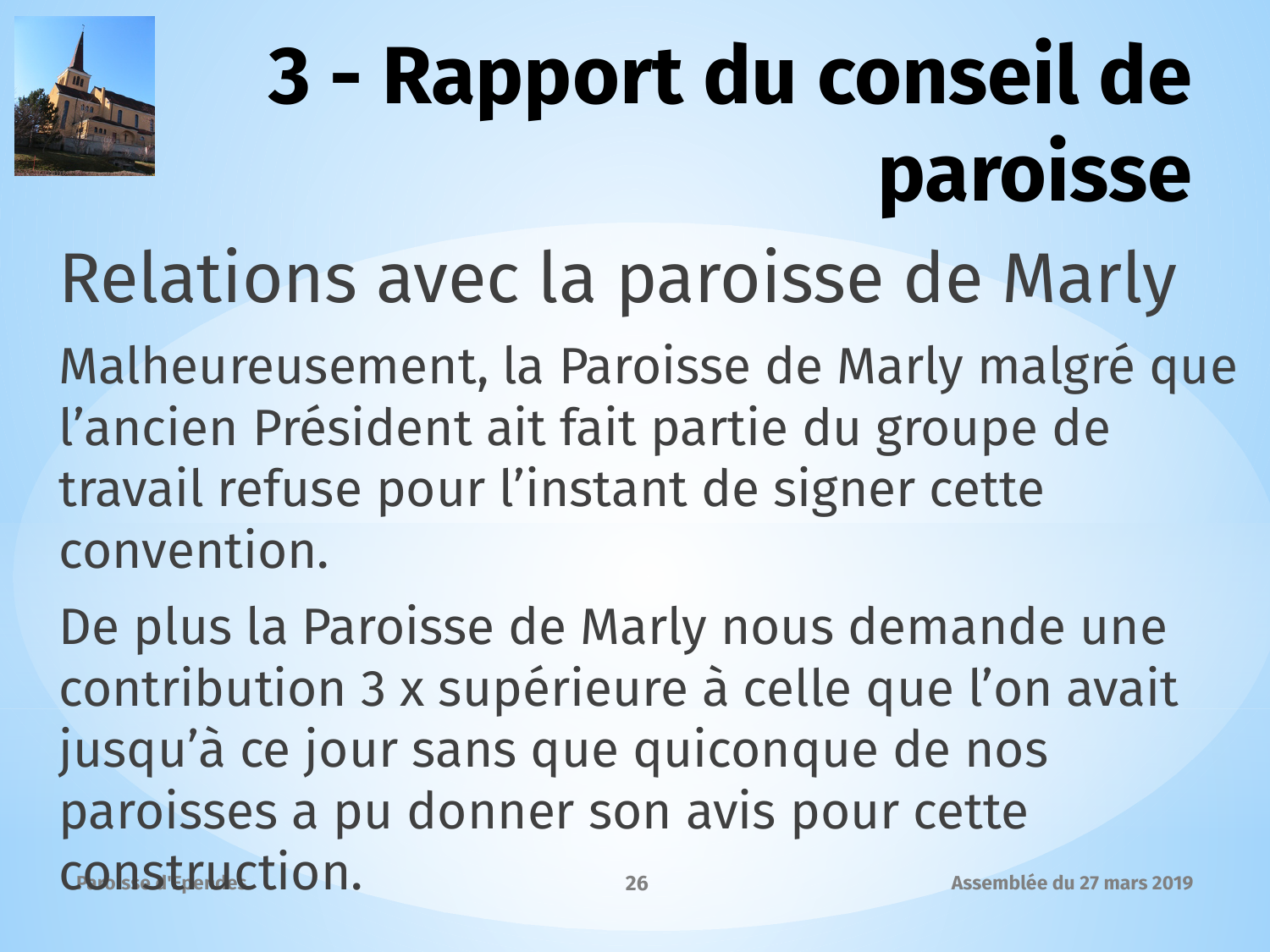

# 3 - Rapport du conseil de paroisse
Relations avec la paroisse de Marly
Malheureusement, la Paroisse de Marly malgré que l’ancien Président ait fait partie du groupe de travail refuse pour l’instant de signer cette convention.
De plus la Paroisse de Marly nous demande une contribution 3 x supérieure à celle que l’on avait jusqu’à ce jour sans que quiconque de nos paroisses a pu donner son avis pour cette construction.
Paroisse d'Ependes
26
Assemblée du 27 mars 2019